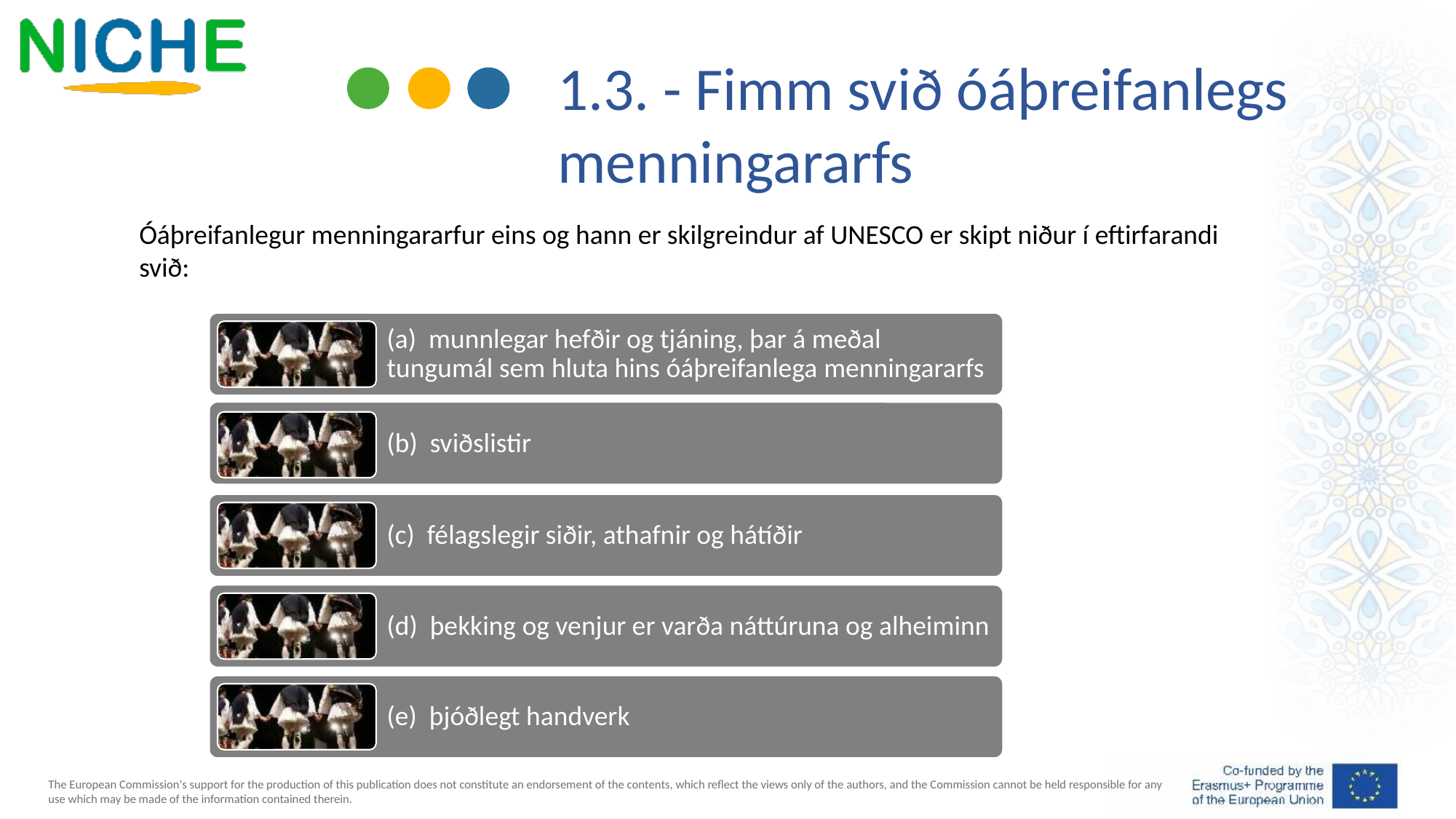

1.3. - Fimm svið óáþreifanlegs menningararfs

Óáþreifanlegur menningararfur eins og hann er skilgreindur af UNESCO er skipt niður í eftirfarandi svið:

(a)  munnlegar hefðir og tjáning, þar á meðal tungumál sem hluta hins óáþreifanlega menningararfs
(b)  sviðslistir
(c)  félagslegir siðir, athafnir og hátíðir
(d)  þekking og venjur er varða náttúruna og alheiminn
(e)  þjóðlegt handverk